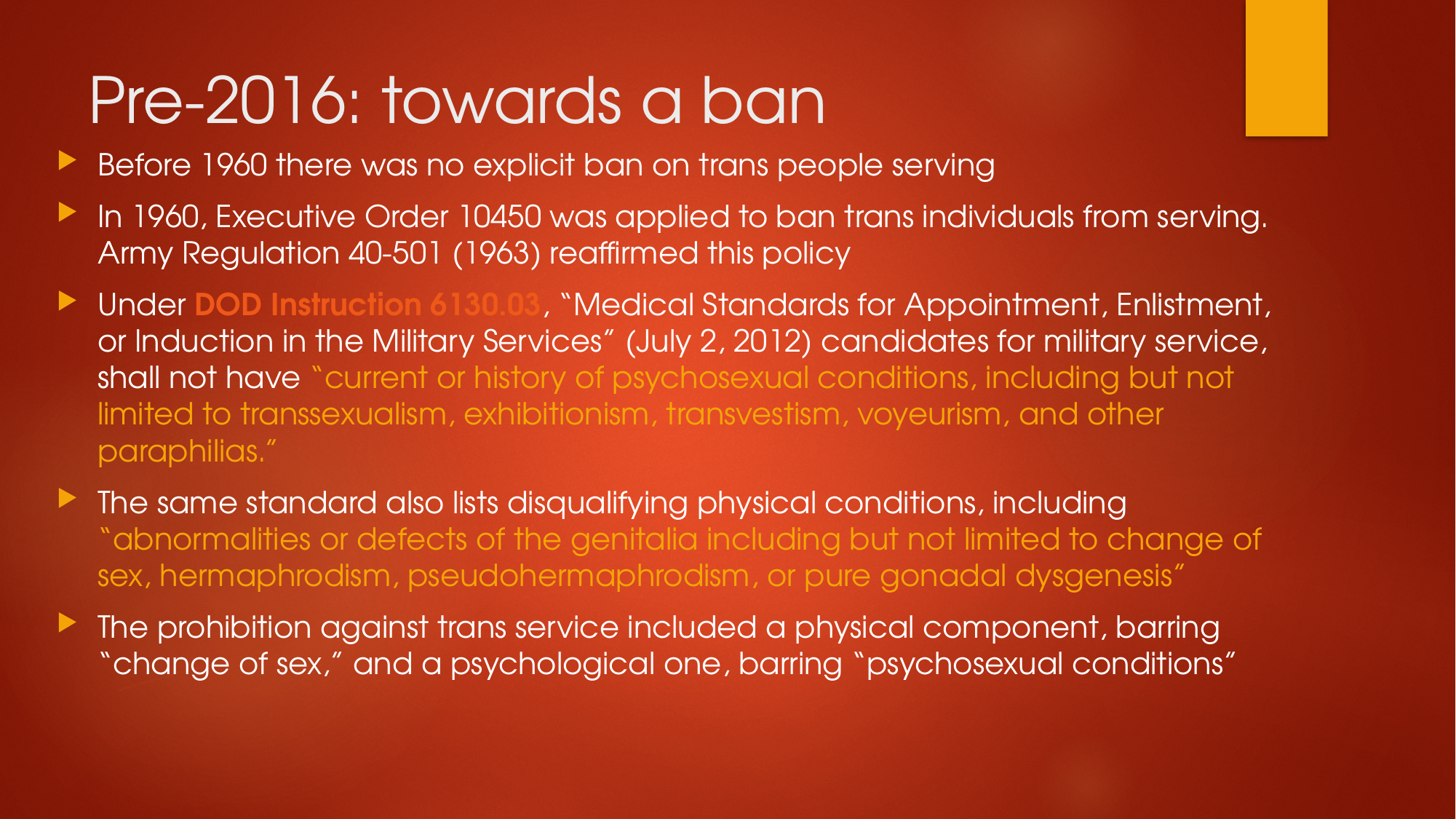

# Pre-2016: towards a ban

Before 1960 there was no explicit ban on trans people serving
In 1960, Executive Order 10450 was applied to ban trans individuals from serving. Army Regulation 40-501 (1963) reaffirmed this policy
Under DOD Instruction 6130.03, “Medical Standards for Appointment, Enlistment, or Induction in the Military Services” (July 2, 2012) candidates for military service, shall not have “current or history of psychosexual conditions, including but not limited to transsexualism, exhibitionism, transvestism, voyeurism, and other paraphilias.”
The same standard also lists disqualifying physical conditions, including “abnormalities or defects of the genitalia including but not limited to change of sex, hermaphrodism, pseudohermaphrodism, or pure gonadal dysgenesis”
The prohibition against trans service included a physical component, barring “change of sex,” and a psychological one, barring “psychosexual conditions”